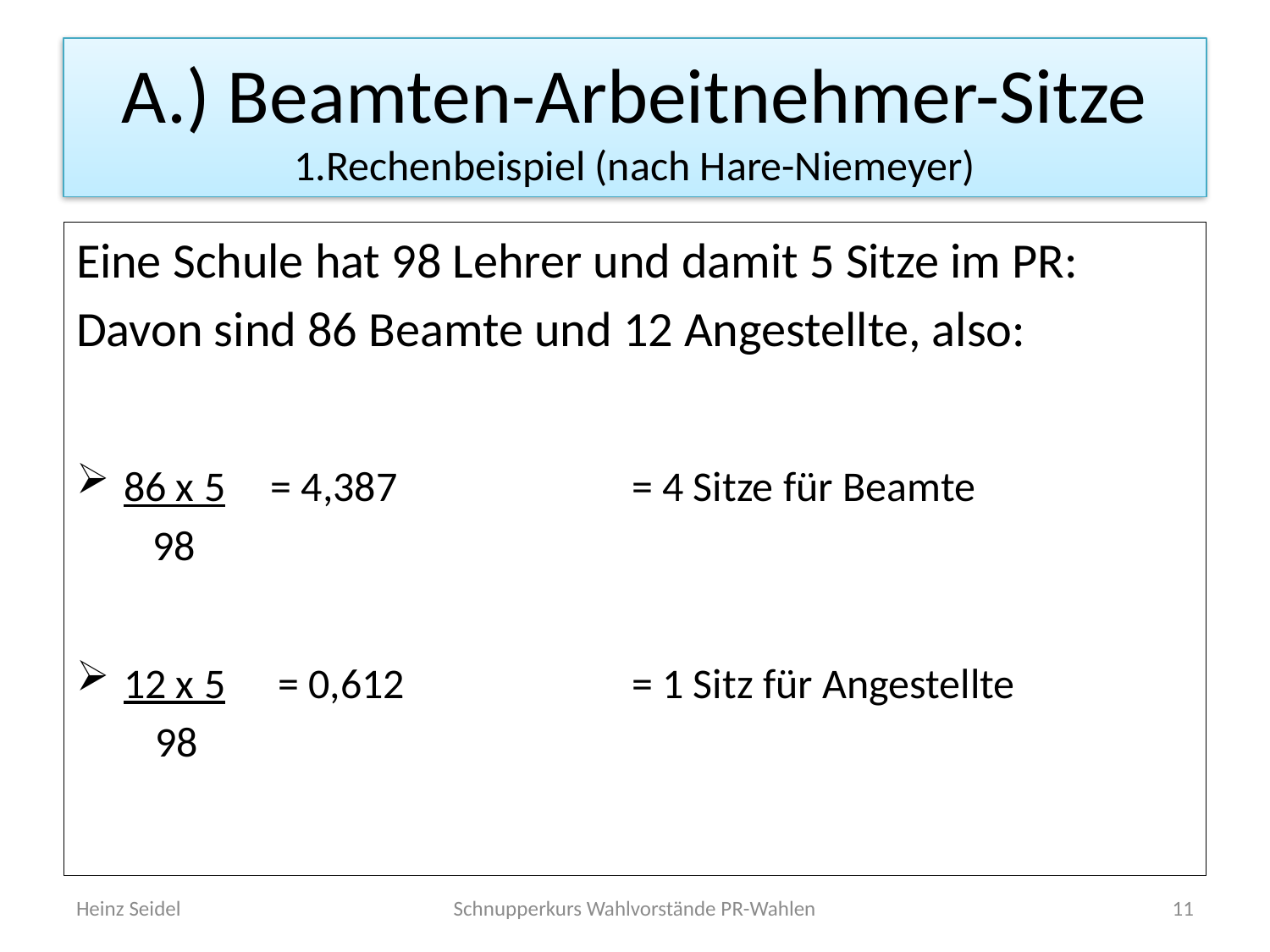

# A.) Beamten-Arbeitnehmer-Sitze 1.Rechenbeispiel (nach Hare-Niemeyer)
Eine Schule hat 98 Lehrer und damit 5 Sitze im PR:
Davon sind 86 Beamte und 12 Angestellte, also:

86 x 5     = 4,387		= 4 Sitze für Beamte
        98

12 x 5      = 0,612		= 1 Sitz für Angestellte
           98
Heinz Seidel
Schnupperkurs Wahlvorstände PR-Wahlen
11